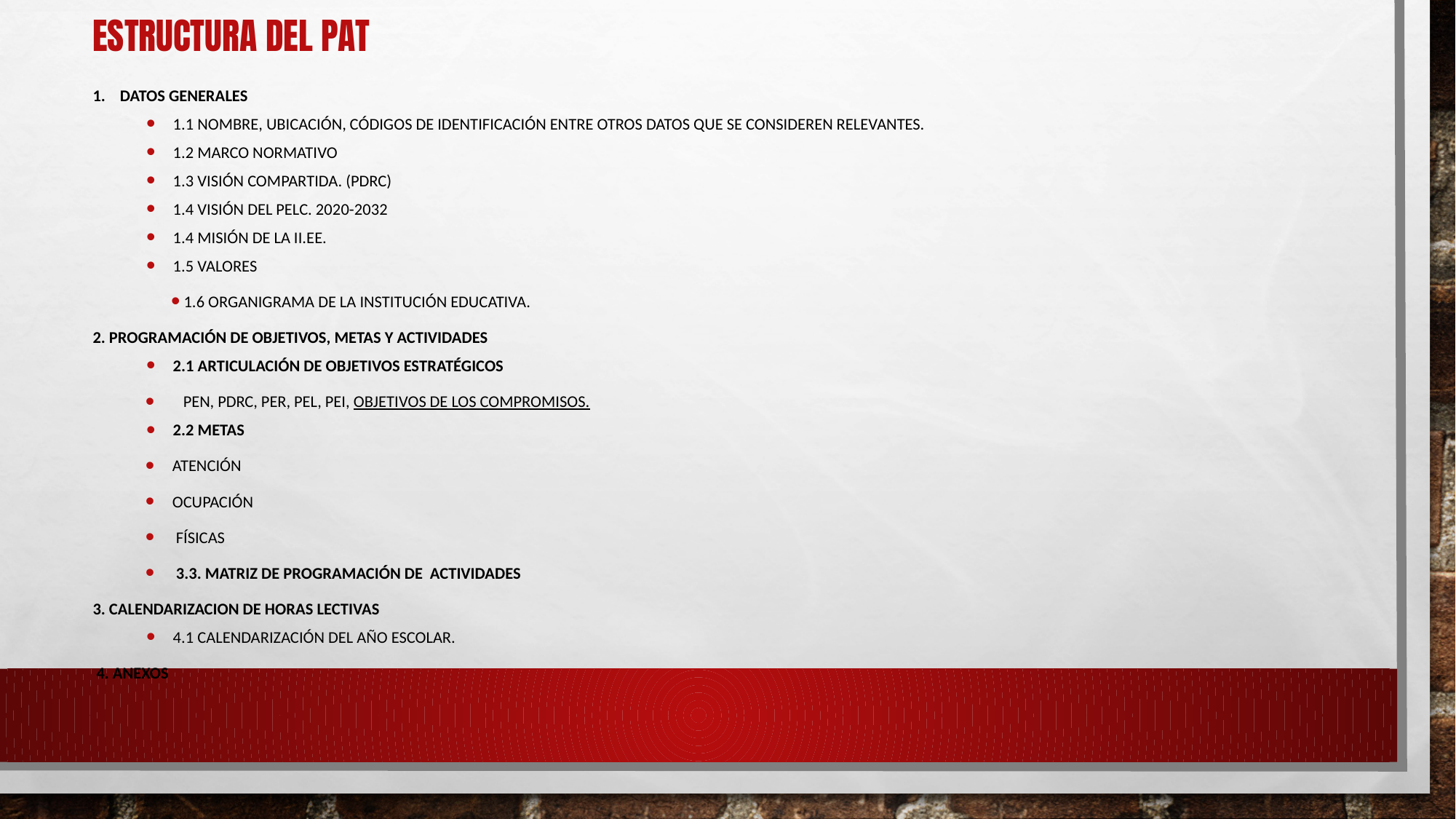

# Estructura del pat
1.    DATOS GENERALES
1.1 Nombre, ubicación, códigos de identificación entre otros datos que se consideren relevantes.
1.2 Marco normativo
1.3 Visión compartida. (PDRC)
1.4 Visión del PELC. 2020-2032
1.4 Misión de la II.EE.
1.5 Valores
 1.6 Organigrama de la Institución Educativa.
2. PROGRAMACIÓN DE OBJETIVOS, METAS Y ACTIVIDADES
2.1 Articulación de objetivos estratégicos
        PEN, PDRC, PER, PEL, PEI, OBJETIVOS DE LOS COMPROMISOS.
2.2 METAS
     Atención
     Ocupación
      Físicas
      3.3. Matriz de Programación de  actividades
3. CALENDARIZACION DE HORAS LECTIVAS
4.1 Calendarización del año escolar.
 4. ANEXOS